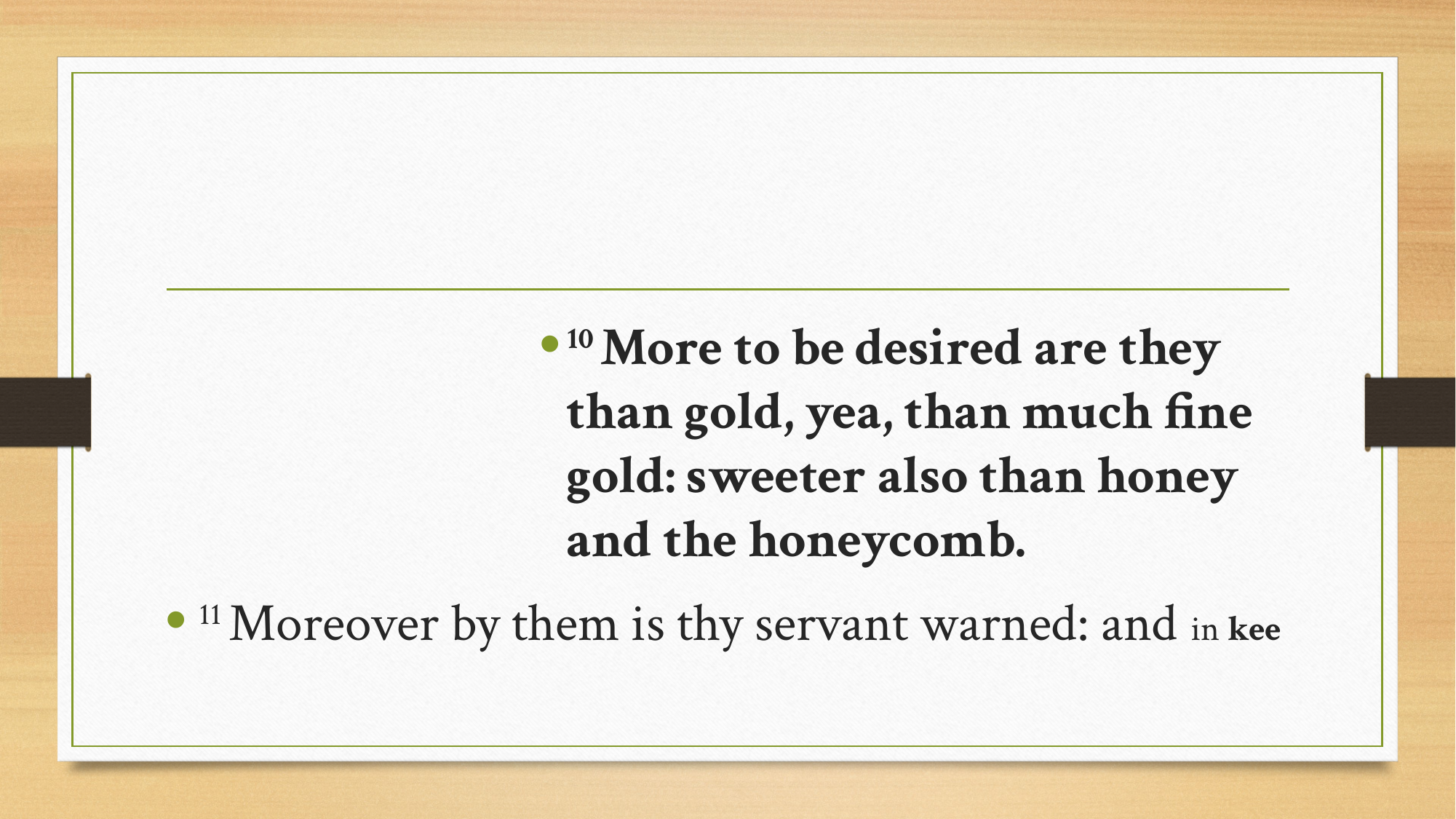

#
10 More to be desired are they than gold, yea, than much fine gold: sweeter also than honey and the honeycomb.
11 Moreover by them is thy servant warned: and in kee